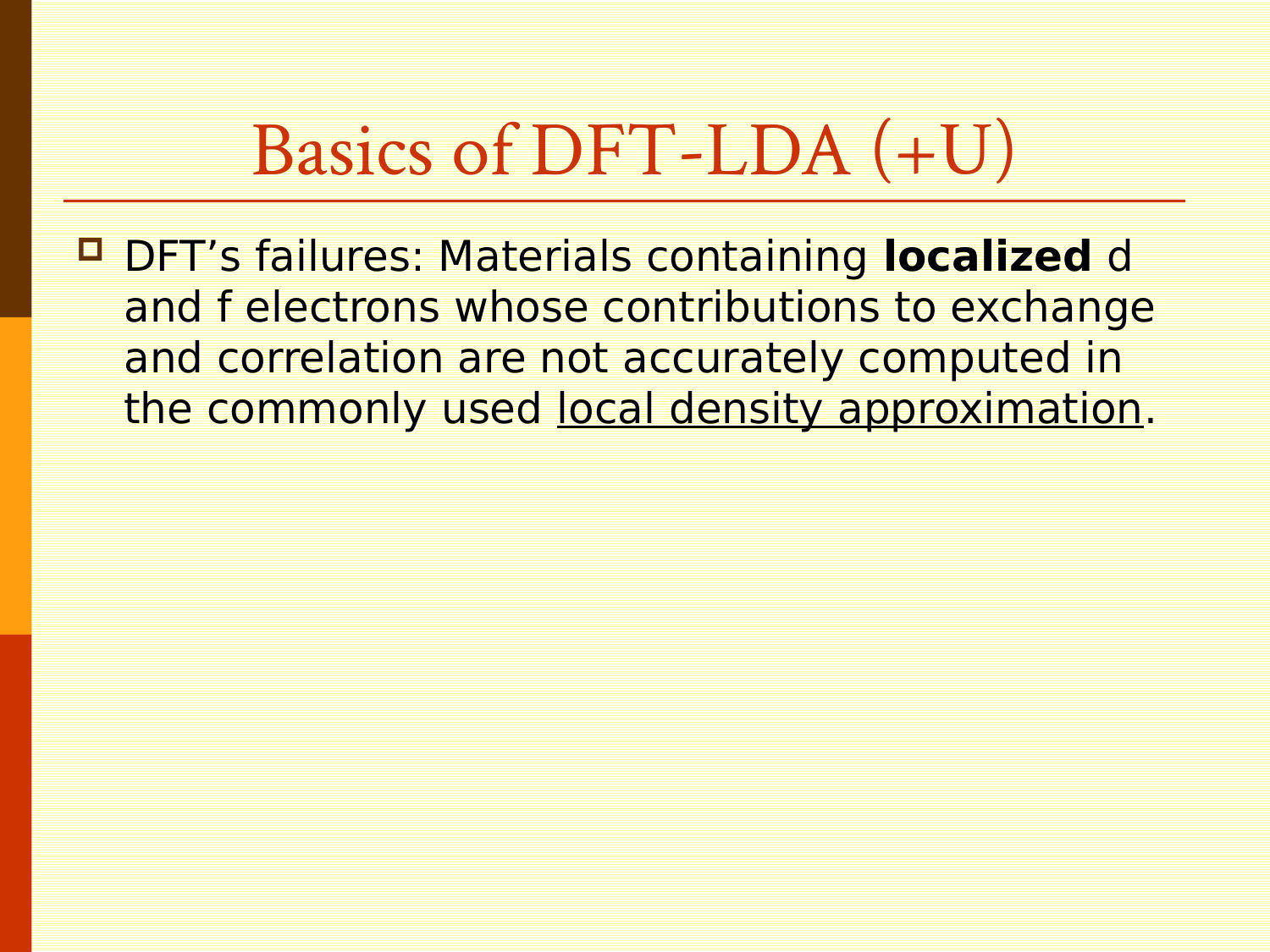

# Basics of DFT-LDA (+U)
DFT’s failures: Materials containing localized d and f electrons whose contributions to exchange and correlation are not accurately computed in the commonly used local density approximation.